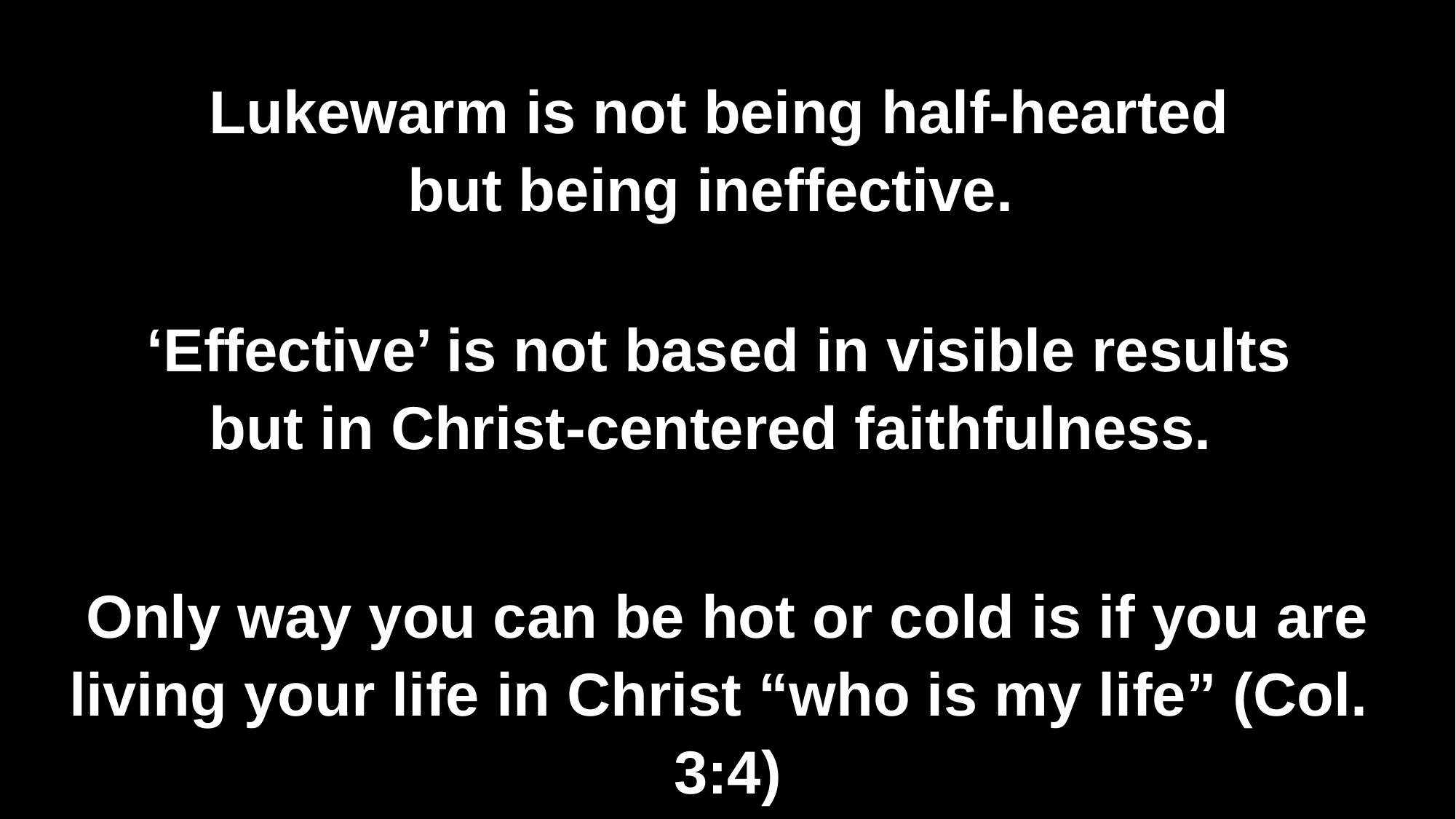

Lukewarm is not being half-hearted
but being ineffective.
‘Effective’ is not based in visible results
but in Christ-centered faithfulness.
Only way you can be hot or cold is if you are living your life in Christ “who is my life” (Col.  3:4)